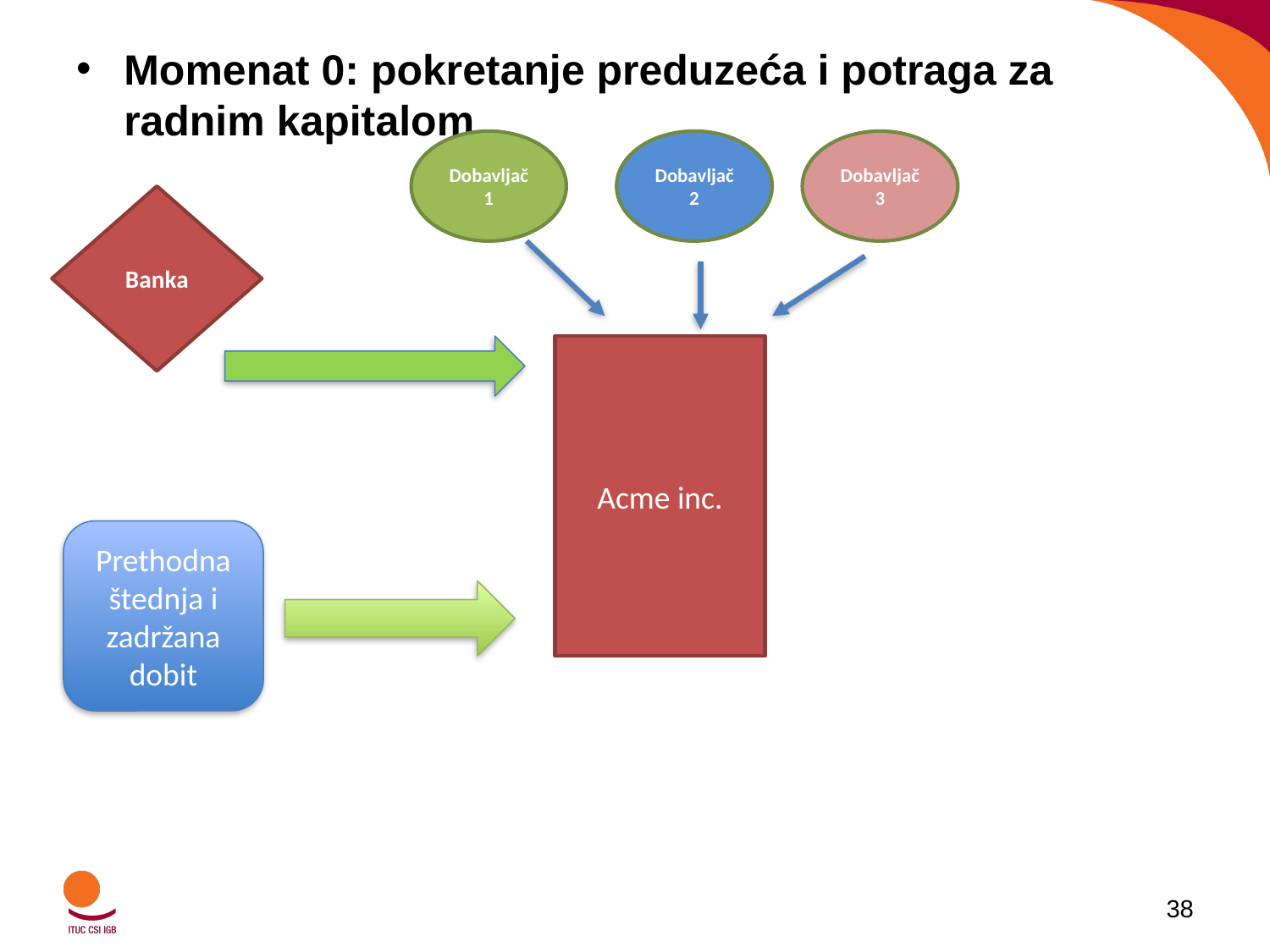

Momenat 0: pokretanje preduzeća i potraga za radnim kapitalom
Dobavljač 1
Dobavljač 2
Dobavljač 3
Banka

Acme inc.
Prethodna štednja i zadržana dobit

38